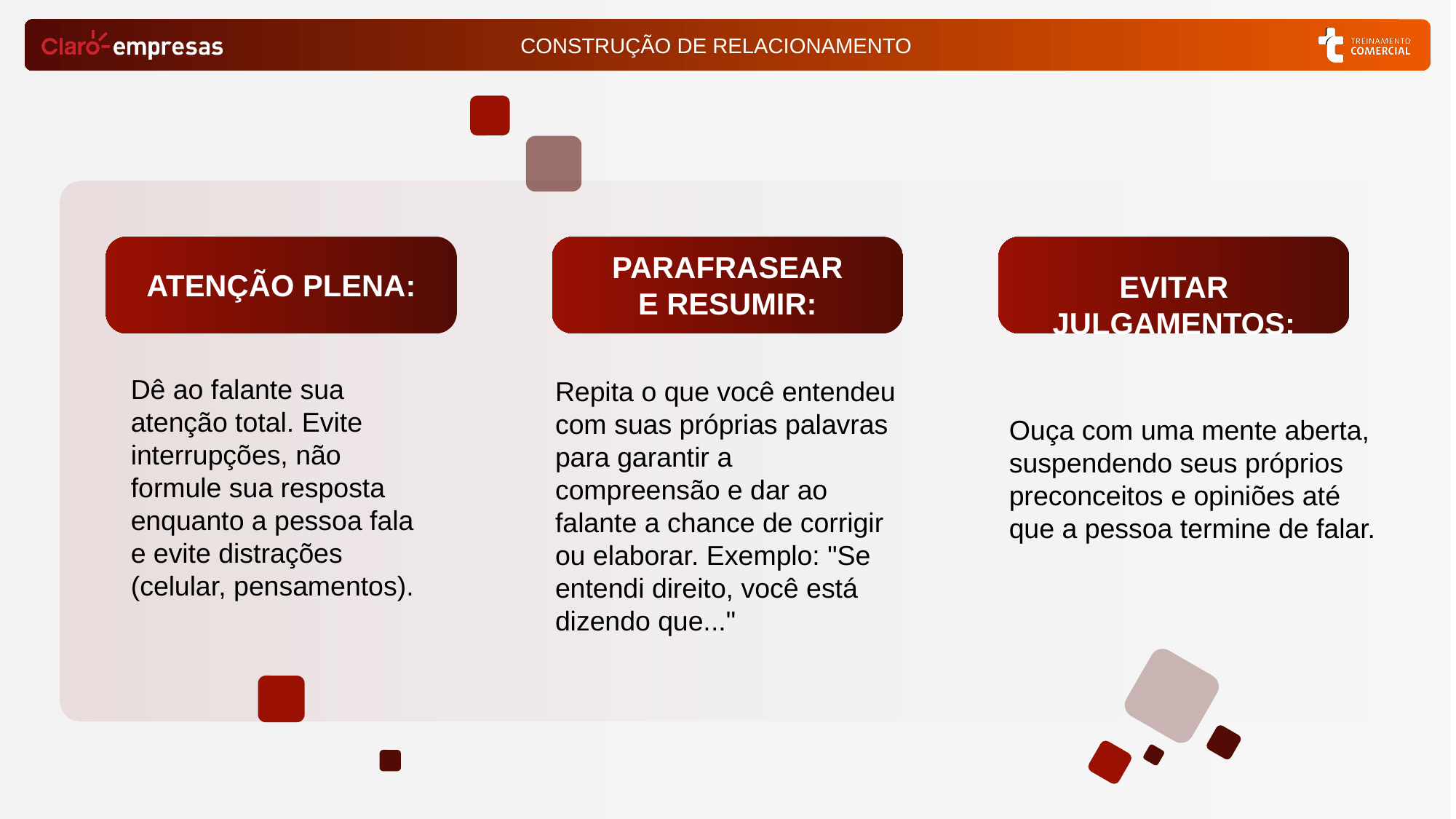

ATENÇÃO PLENA:

EVITAR JULGAMENTOS:

PARAFRASEAR
E RESUMIR:
Dê ao falante sua atenção total. Evite interrupções, não formule sua resposta enquanto a pessoa fala e evite distrações (celular, pensamentos).
Repita o que você entendeu com suas próprias palavras para garantir a compreensão e dar ao falante a chance de corrigir ou elaborar. Exemplo: "Se entendi direito, você está dizendo que..."
Ouça com uma mente aberta, suspendendo seus próprios preconceitos e opiniões até que a pessoa termine de falar.